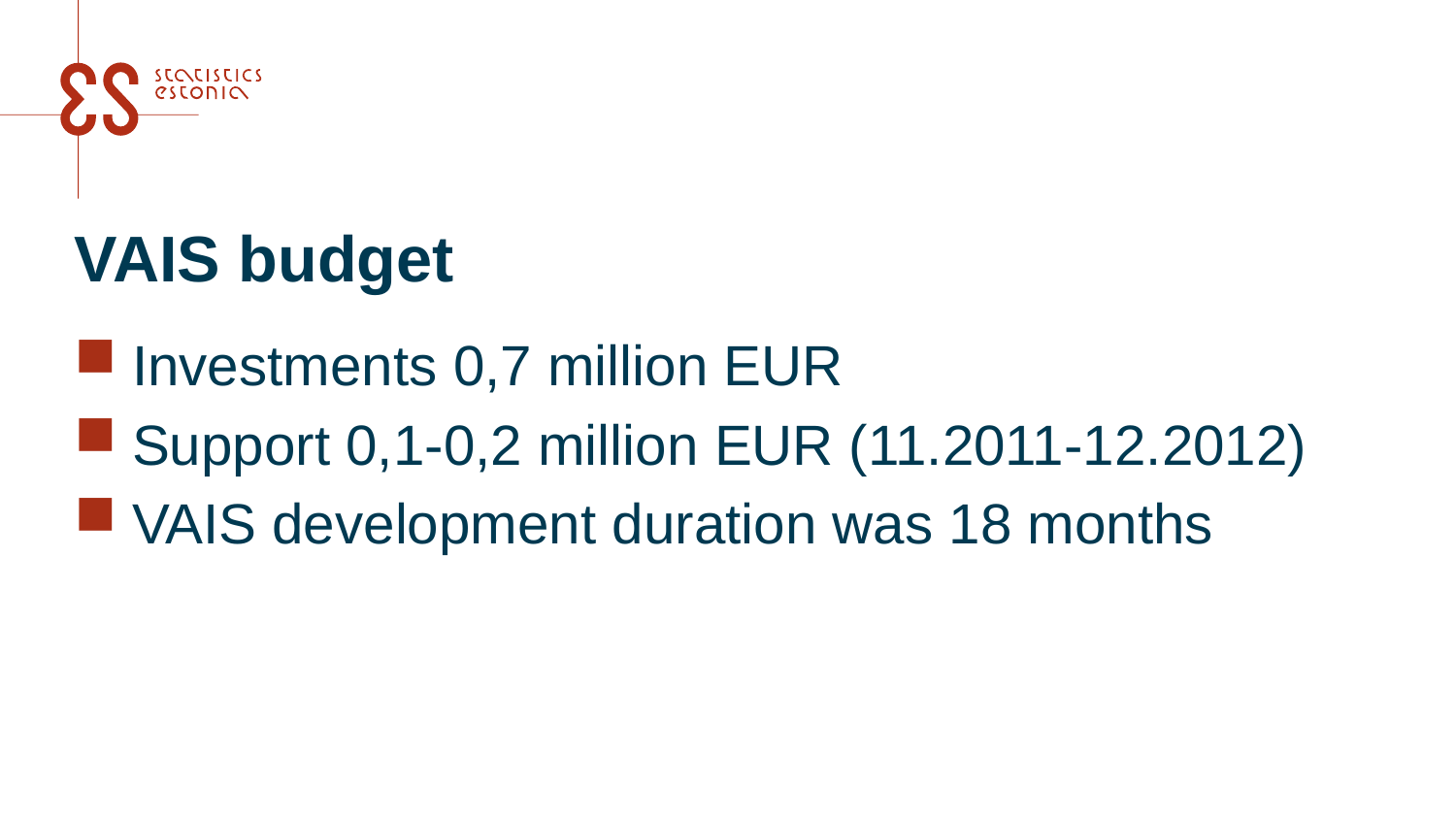

# VAIS budget
Investments 0,7 million EUR
Support 0,1-0,2 million EUR (11.2011-12.2012)
VAIS development duration was 18 months